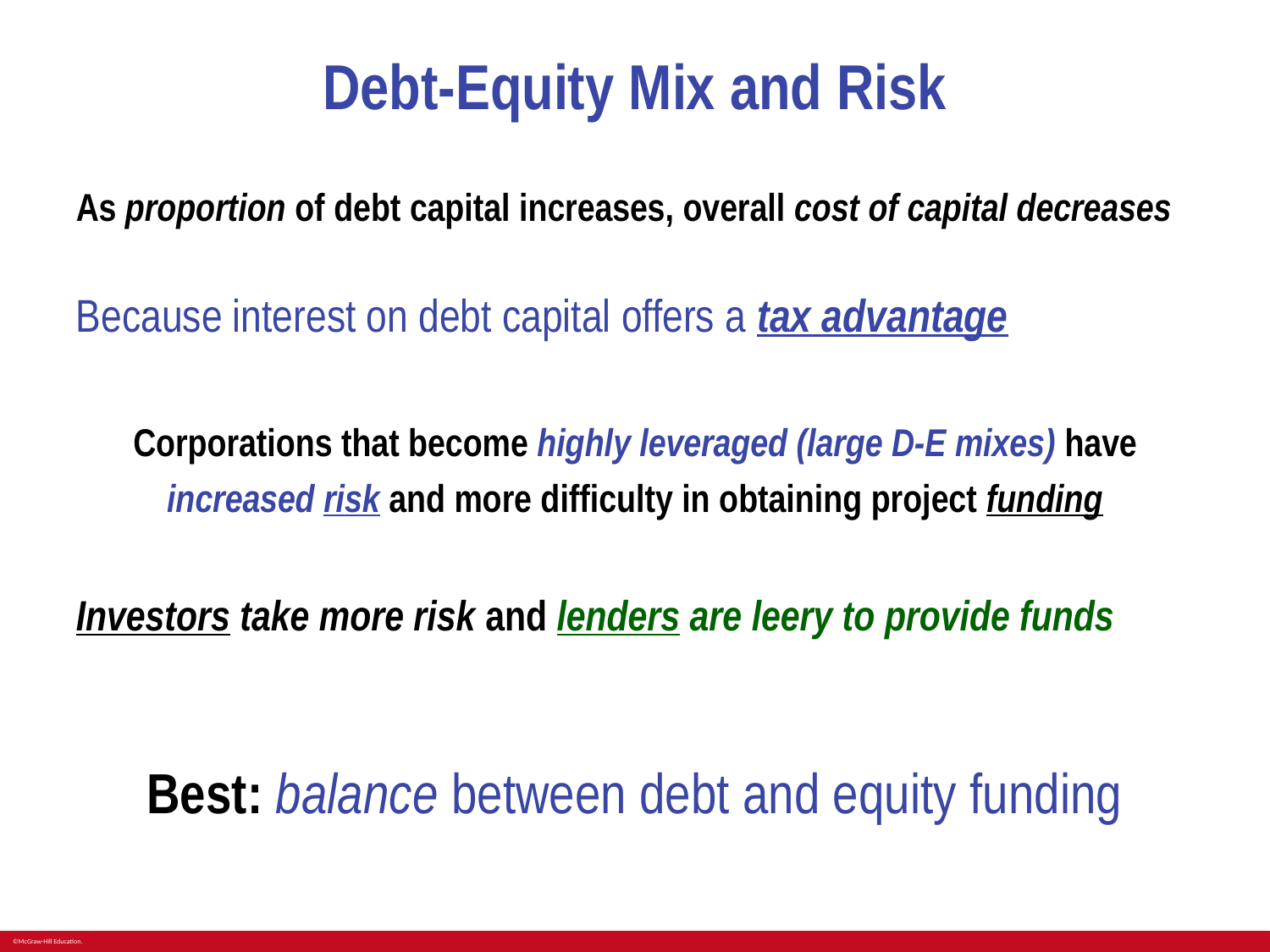

# Debt-Equity Mix and Risk
As proportion of debt capital increases, overall cost of capital decreases
Because interest on debt capital offers a tax advantage
Corporations that become highly leveraged (large D-E mixes) have increased risk and more difficulty in obtaining project funding
Investors take more risk and lenders are leery to provide funds
Best: balance between debt and equity funding